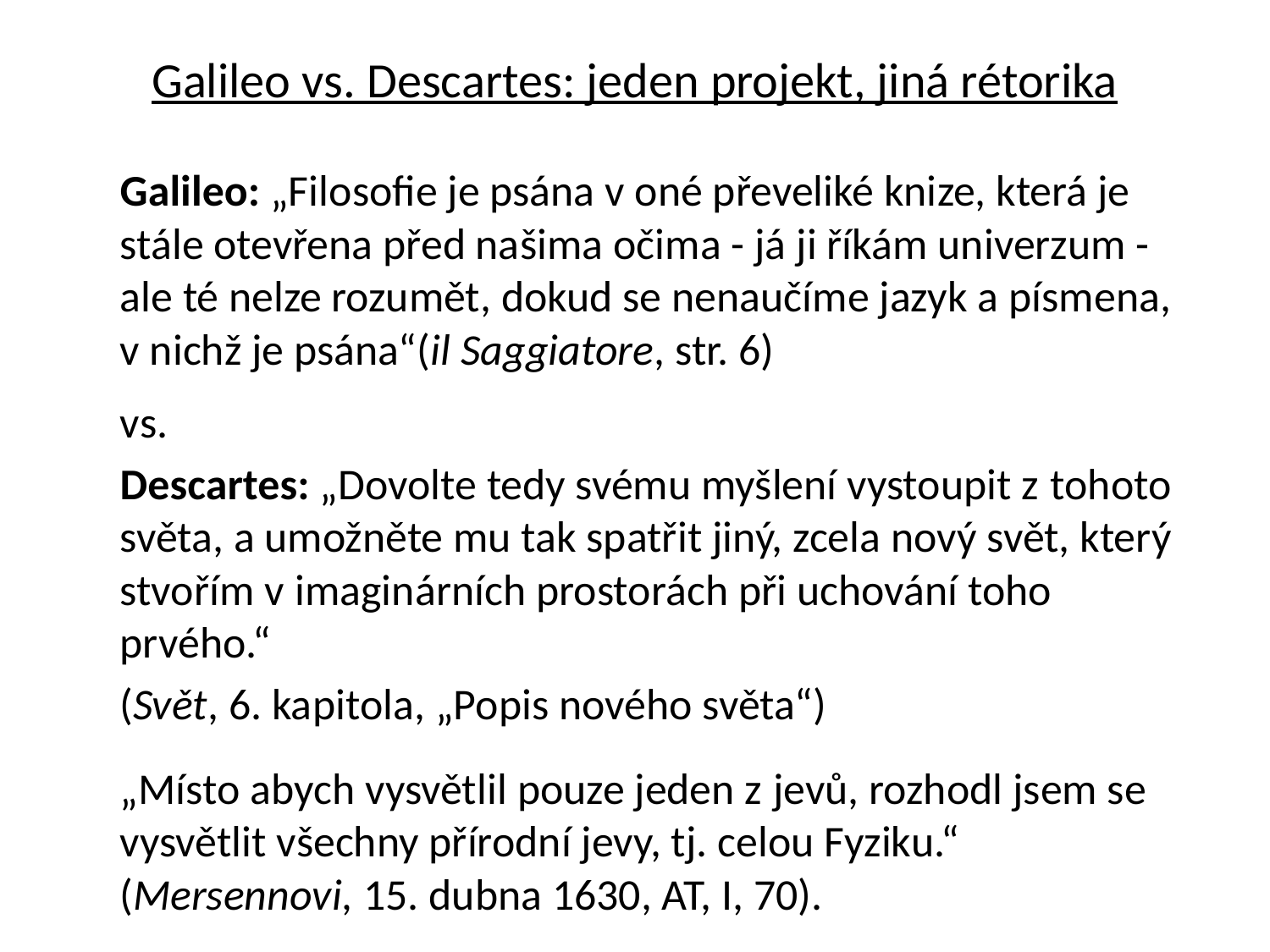

# Galileo vs. Descartes: jeden projekt, jiná rétorika
	Galileo: „Filosofie je psána v oné převeliké knize, která je stále otevřena před našima očima - já ji říkám univerzum - ale té nelze rozumět, dokud se nenaučíme jazyk a písmena, v nichž je psána“(il Saggiatore, str. 6)

	vs.
	Descartes: „Dovolte tedy svému myšlení vystoupit z tohoto světa, a umožněte mu tak spatřit jiný, zcela nový svět, který stvořím v imaginárních prostorách při uchování toho prvého.“
	(Svět, 6. kapitola, „Popis nového světa“)

	„Místo abych vysvětlil pouze jeden z jevů, rozhodl jsem se vysvětlit všechny přírodní jevy, tj. celou Fyziku.“ (Mersennovi, 15. dubna 1630, AT, I, 70).